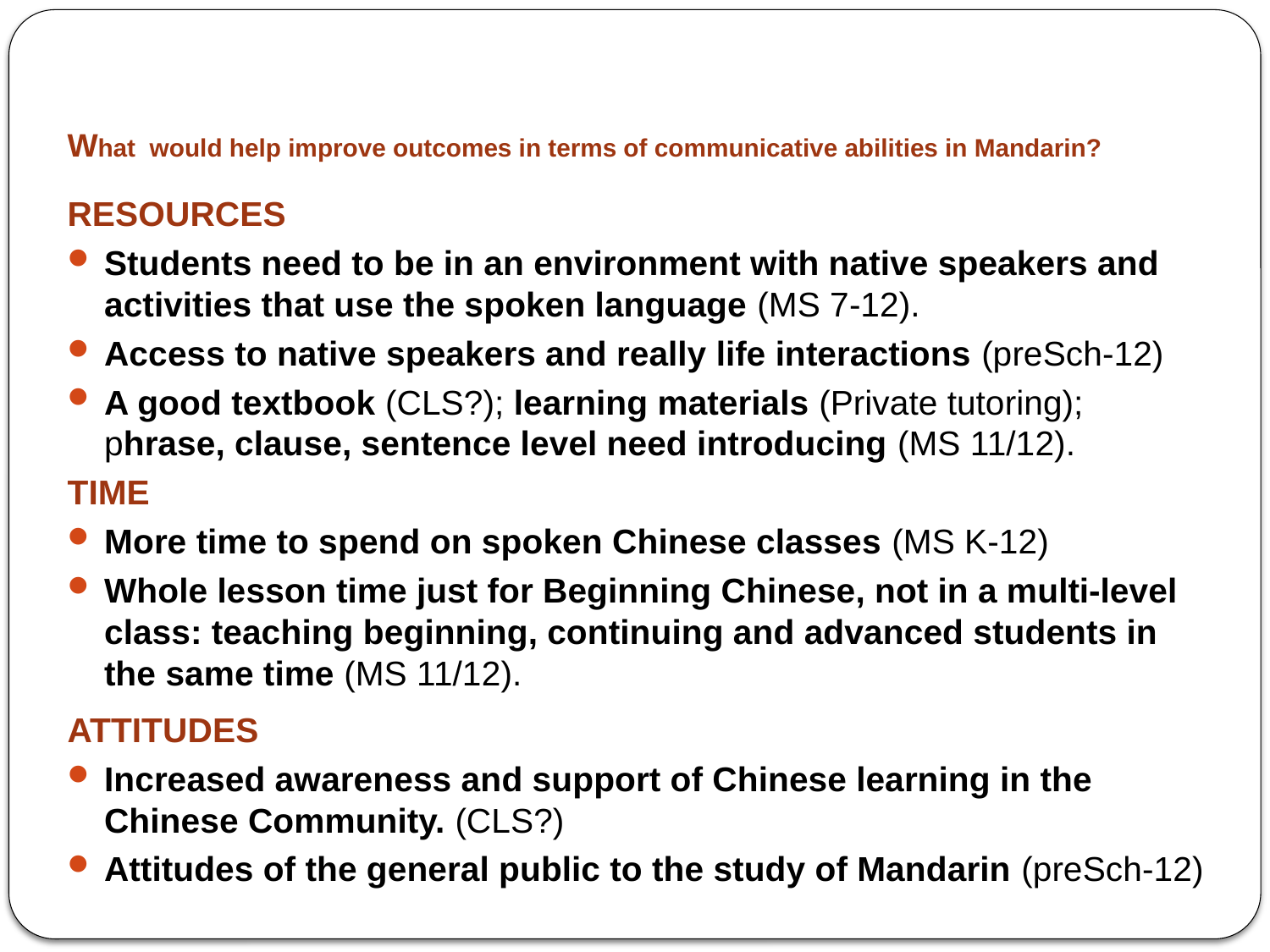

# What  would help improve outcomes in terms of communicative abilities in Mandarin?
RESOURCES
Students need to be in an environment with native speakers and activities that use the spoken language (MS 7-12).
Access to native speakers and really life interactions (preSch-12)
A good textbook (CLS?); learning materials (Private tutoring); phrase, clause, sentence level need introducing (MS 11/12).
TIME
More time to spend on spoken Chinese classes (MS K-12)
Whole lesson time just for Beginning Chinese, not in a multi-level class: teaching beginning, continuing and advanced students in the same time (MS 11/12).
ATTITUDES
Increased awareness and support of Chinese learning in the Chinese Community. (CLS?)
Attitudes of the general public to the study of Mandarin (preSch-12)